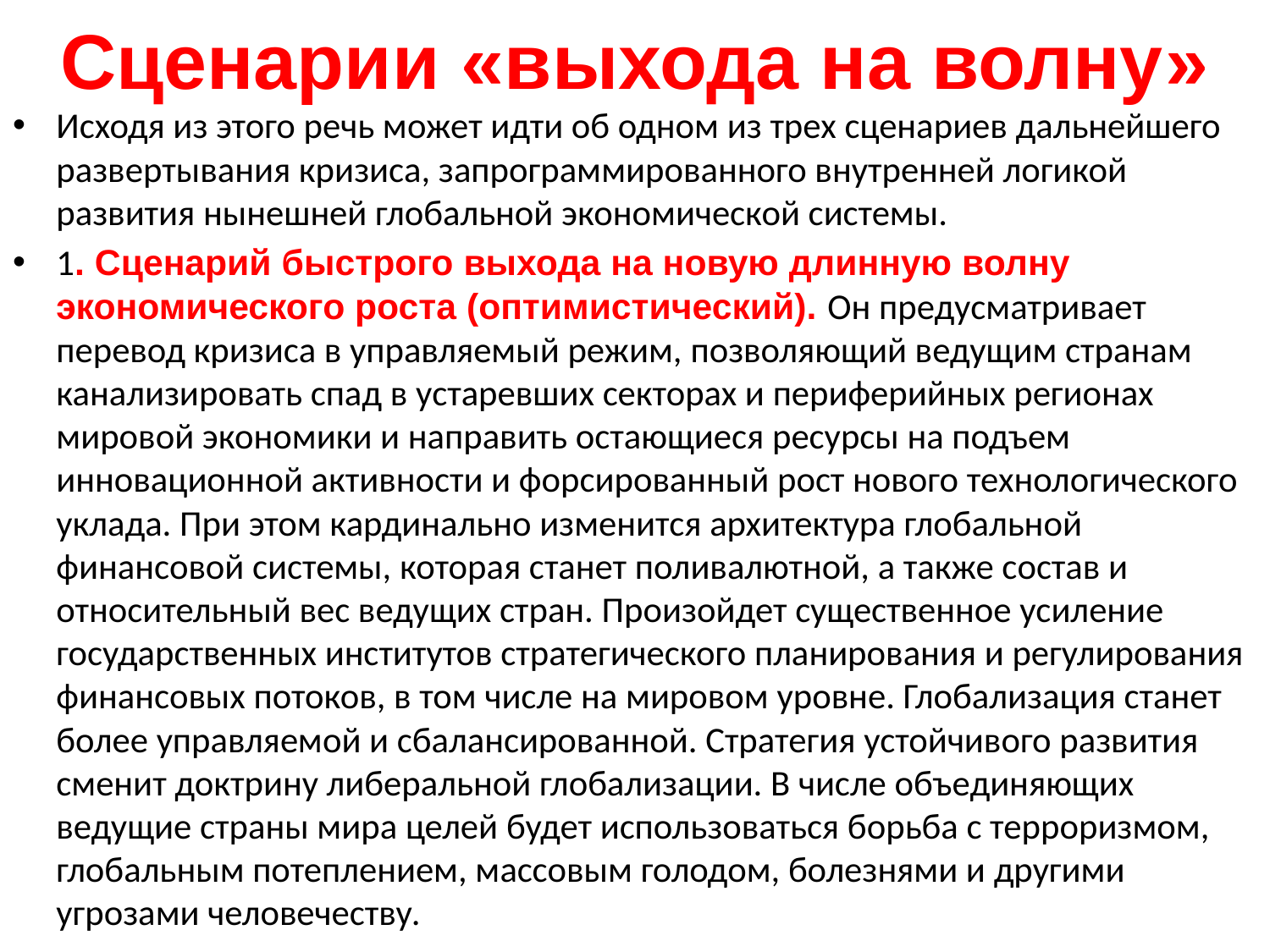

# Сценарии «выхода на волну»
Исходя из этого речь может идти об одном из трех сценариев дальнейшего развертывания кризиса, запрограммированного внутренней логикой развития нынешней глобальной экономической системы.
1. Сценарий быстрого выхода на новую длинную волну экономического роста (оптимистический). Он предусматривает перевод кризиса в управляемый режим, позволяющий ведущим странам канализировать спад в устаревших секторах и периферийных регионах мировой экономики и направить остающиеся ресурсы на подъем инновационной активности и форсированный рост нового технологического уклада. При этом кардинально изменится архитектура глобальной финансовой системы, которая станет поливалютной, а также состав и относительный вес ведущих стран. Произойдет существенное усиление государственных институтов стратегического планирования и регулирования финансовых потоков, в том числе на мировом уровне. Глобализация станет более управляемой и сбалансированной. Стратегия устойчивого развития сменит доктрину либеральной глобализации. В числе объединяющих ведущие страны мира целей будет использоваться борьба с терроризмом, глобальным потеплением, массовым голодом, болезнями и другими угрозами человечеству.